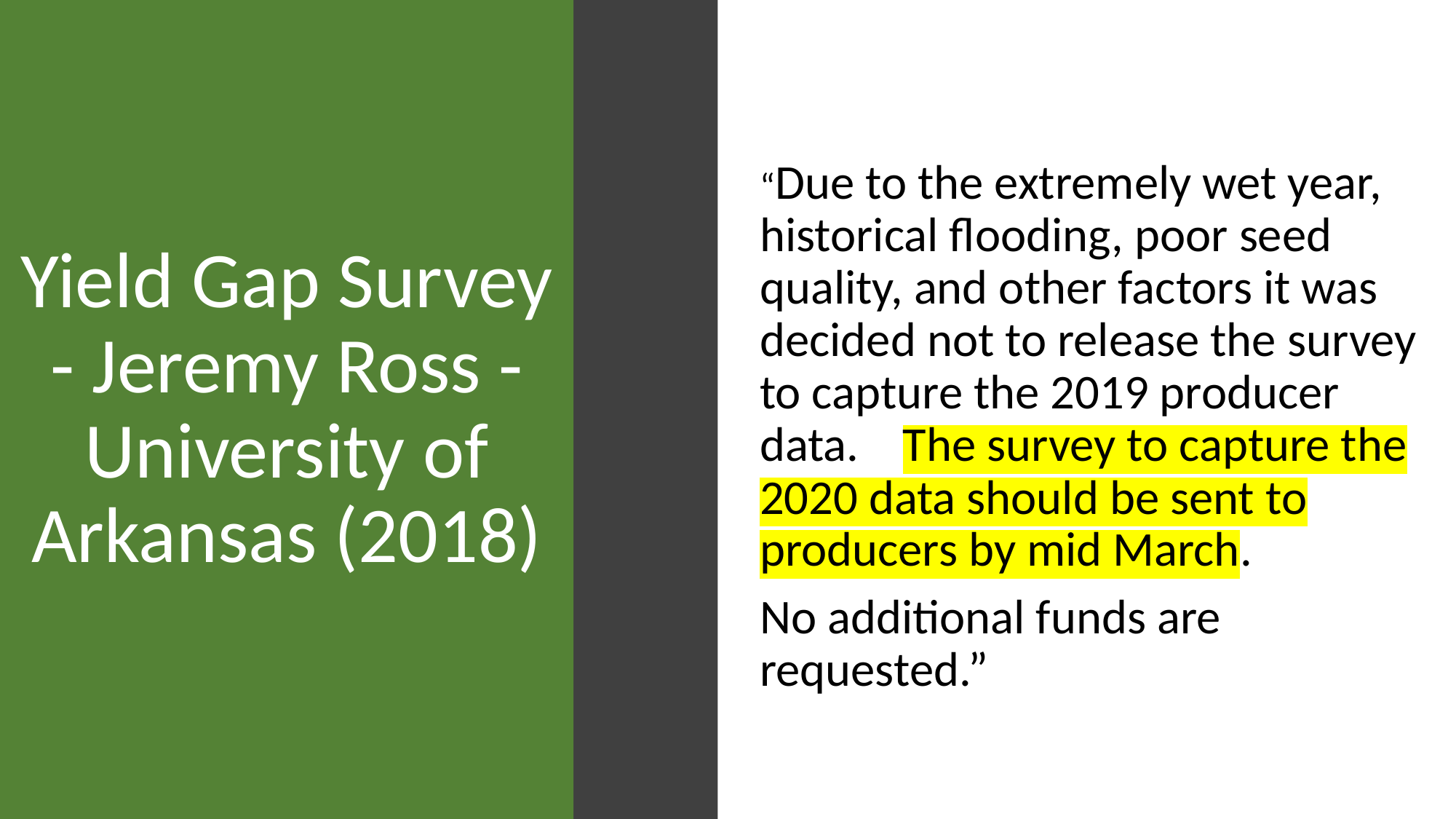

# Yield Gap Survey - Jeremy Ross - University of Arkansas (2018)
“Due to the extremely wet year, historical flooding, poor seed quality, and other factors it was decided not to release the survey to capture the 2019 producer data.    The survey to capture the 2020 data should be sent to producers by mid March.
No additional funds are requested.”